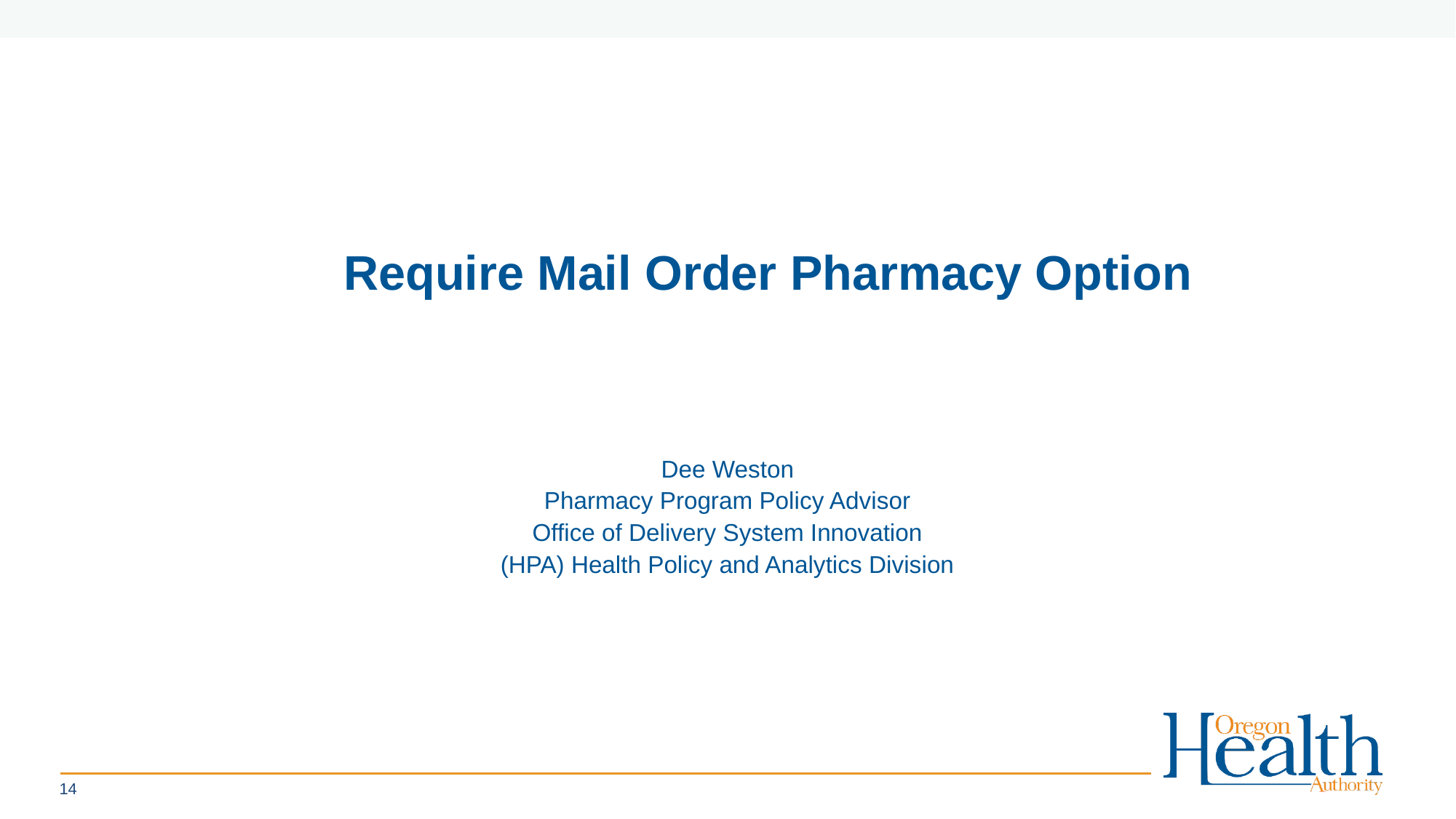

Require Mail Order Pharmacy Option
Dee Weston
Pharmacy Program Policy Advisor
Office of Delivery System Innovation
(HPA) Health Policy and Analytics Division